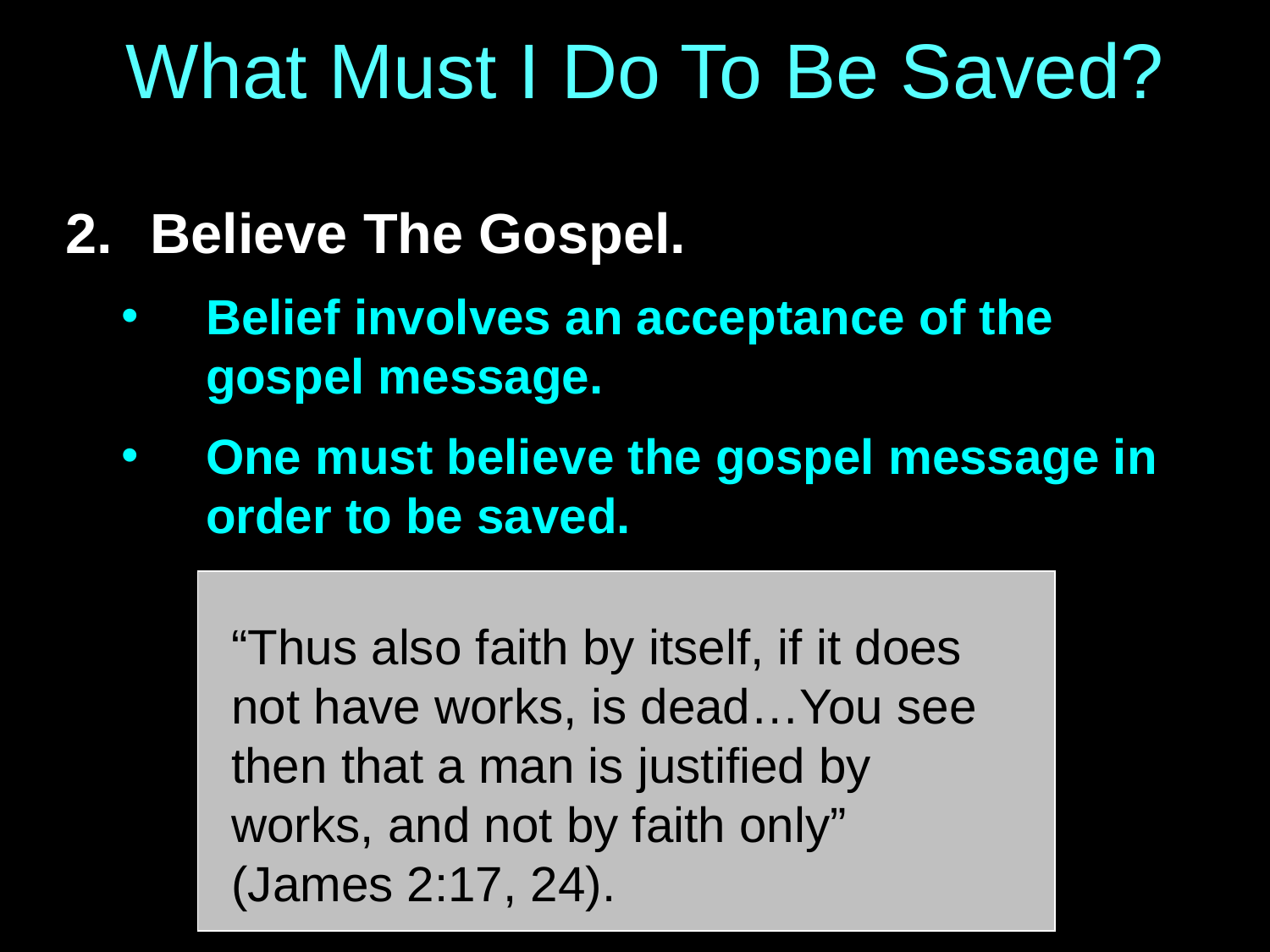

# What Must I Do To Be Saved?
Believe The Gospel.
Belief involves an acceptance of the gospel message.
One must believe the gospel message in order to be saved.

“Thus also faith by itself, if it does not have works, is dead…You see then that a man is justified by works, and not by faith only” (James 2:17, 24).